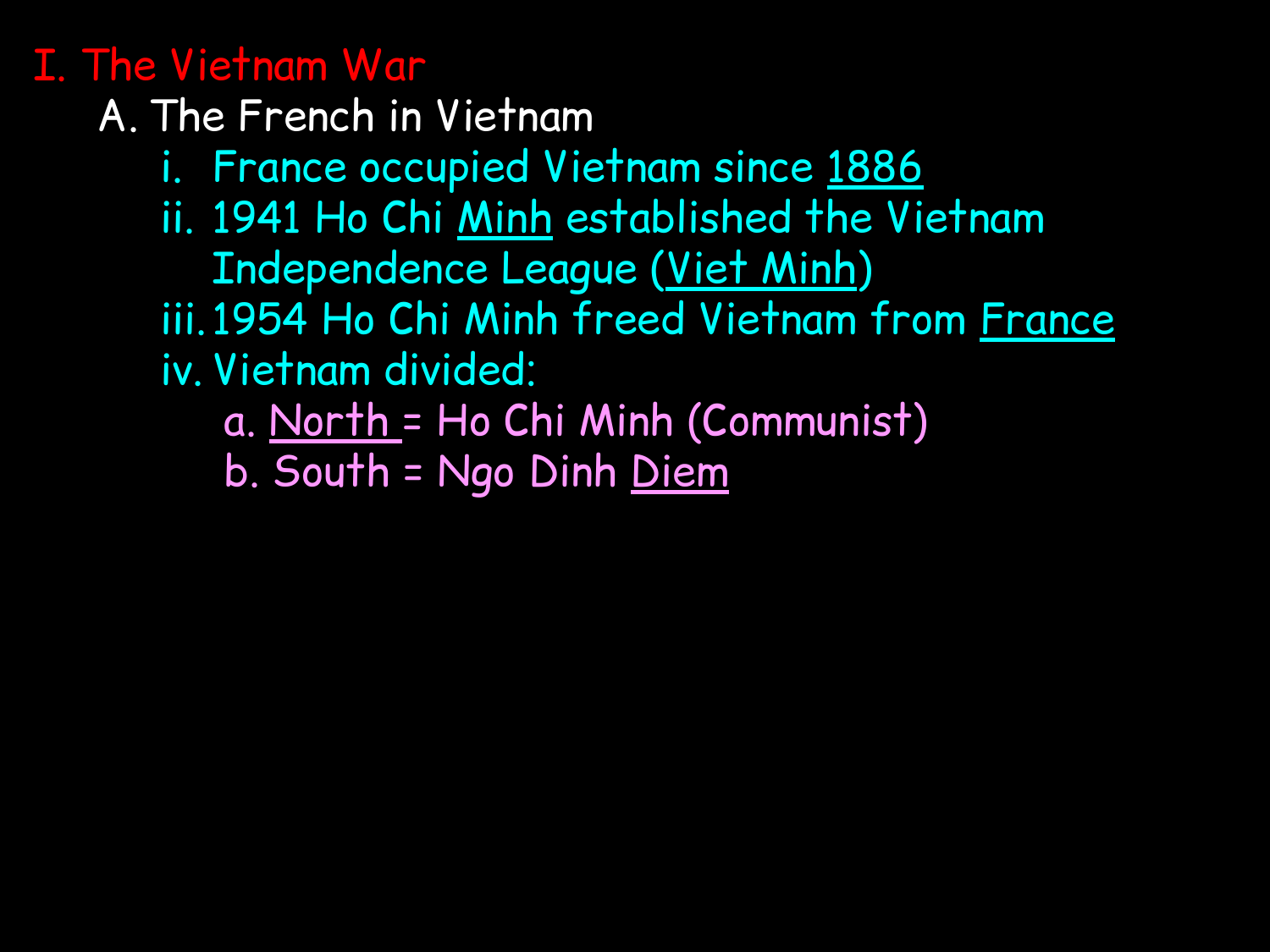

I. The Vietnam War
The French in Vietnam
France occupied Vietnam since 1886
1941 Ho Chi Minh established the Vietnam Independence League (Viet Minh)
1954 Ho Chi Minh freed Vietnam from France
Vietnam divided:
a. North = Ho Chi Minh (Communist)
b. South = Ngo Dinh Diem